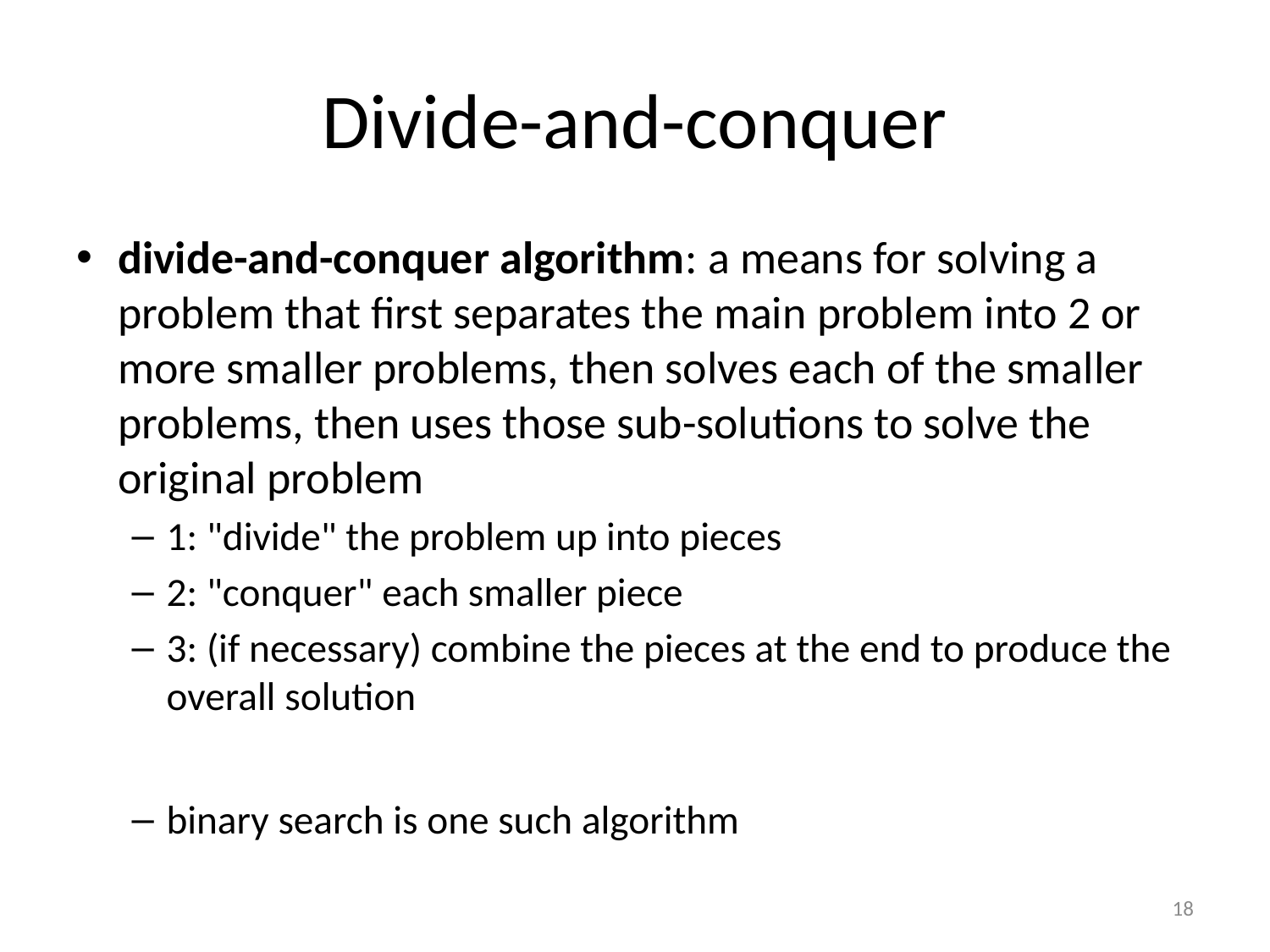

# Divide-and-conquer
divide-and-conquer algorithm: a means for solving a problem that first separates the main problem into 2 or more smaller problems, then solves each of the smaller problems, then uses those sub-solutions to solve the original problem
1: "divide" the problem up into pieces
2: "conquer" each smaller piece
3: (if necessary) combine the pieces at the end to produce the overall solution

binary search is one such algorithm
18